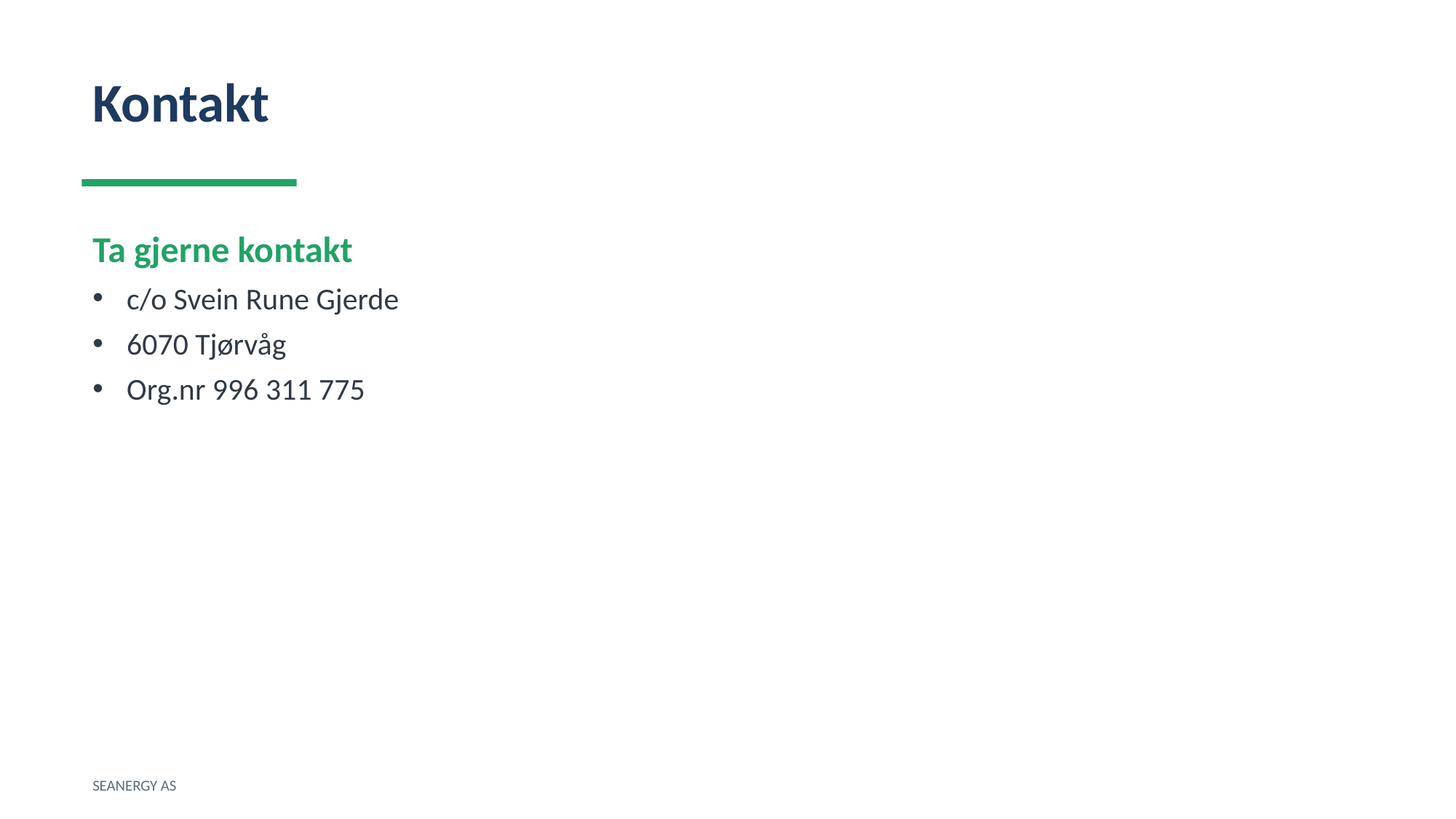

Kontakt

Ta gjerne kontakt
c/o Svein Rune Gjerde
6070 Tjørvåg
Org.nr 996 311 775
SEANERGY AS